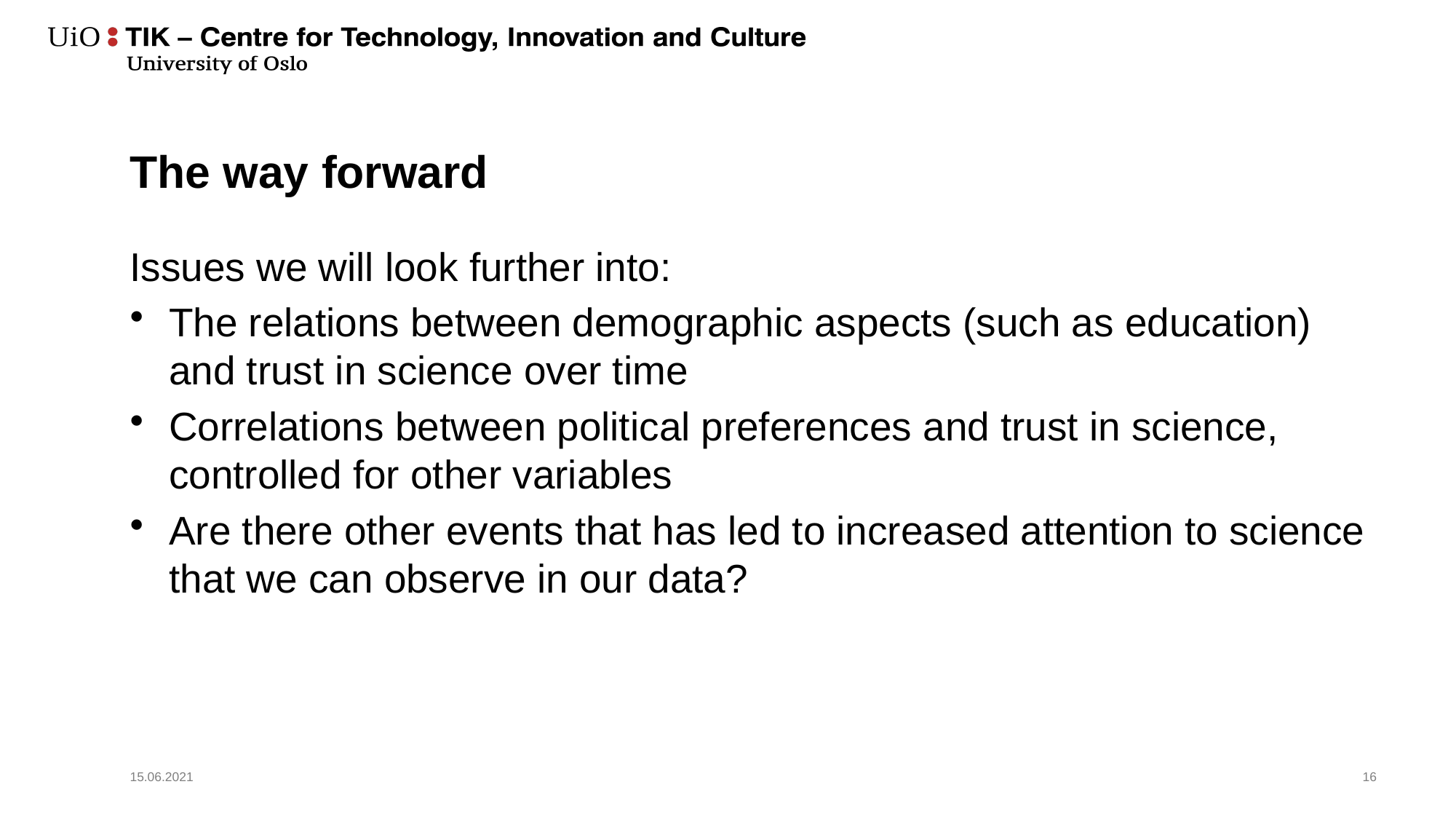

# The way forward
Issues we will look further into:
The relations between demographic aspects (such as education) and trust in science over time
Correlations between political preferences and trust in science, controlled for other variables
Are there other events that has led to increased attention to science that we can observe in our data?

15.06.2021
16